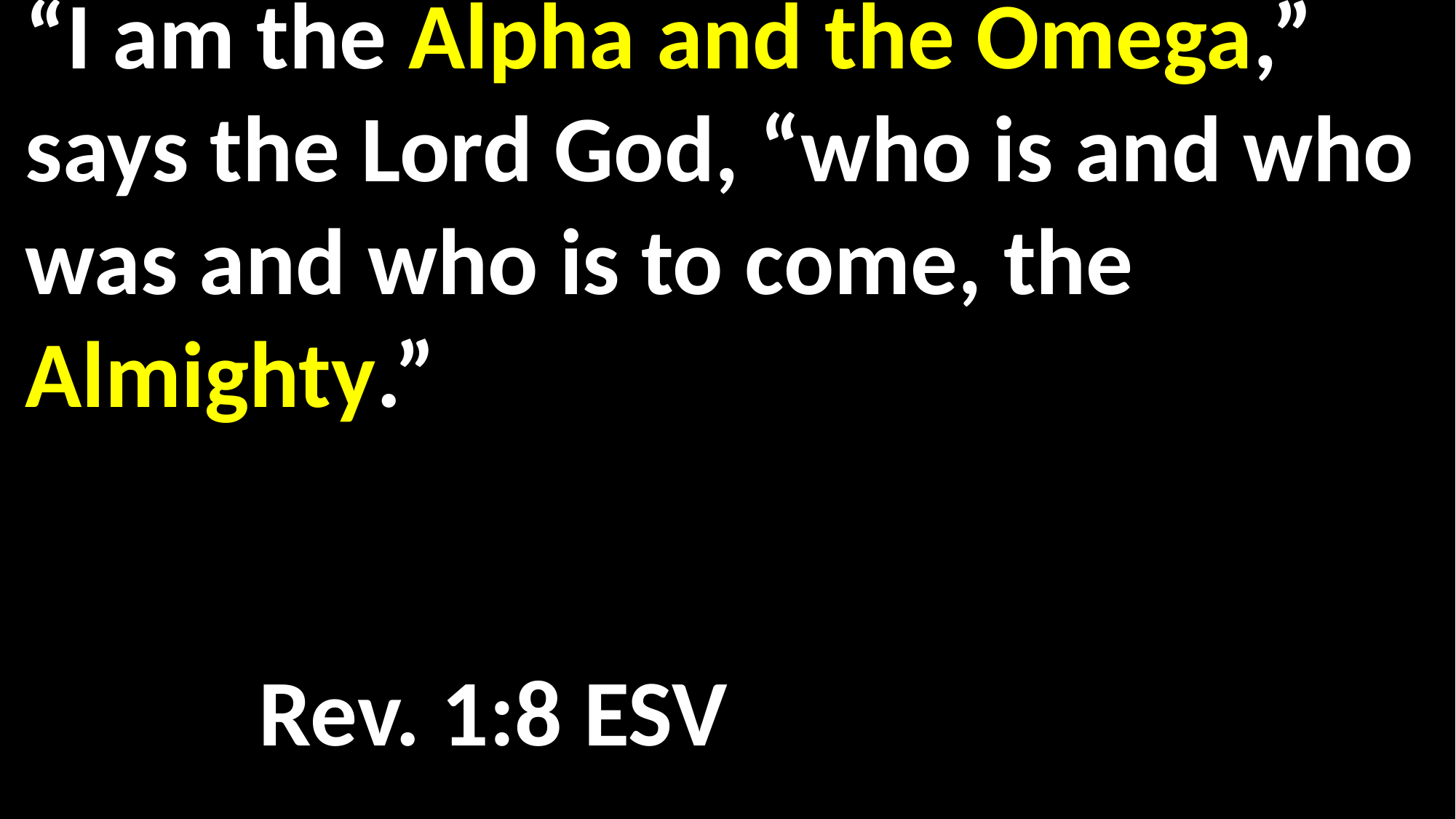

“I am the Alpha and the Omega,” says the Lord God, “who is and who was and who is to come, the Almighty.” 													                     																			            Rev. 1:8 ESV